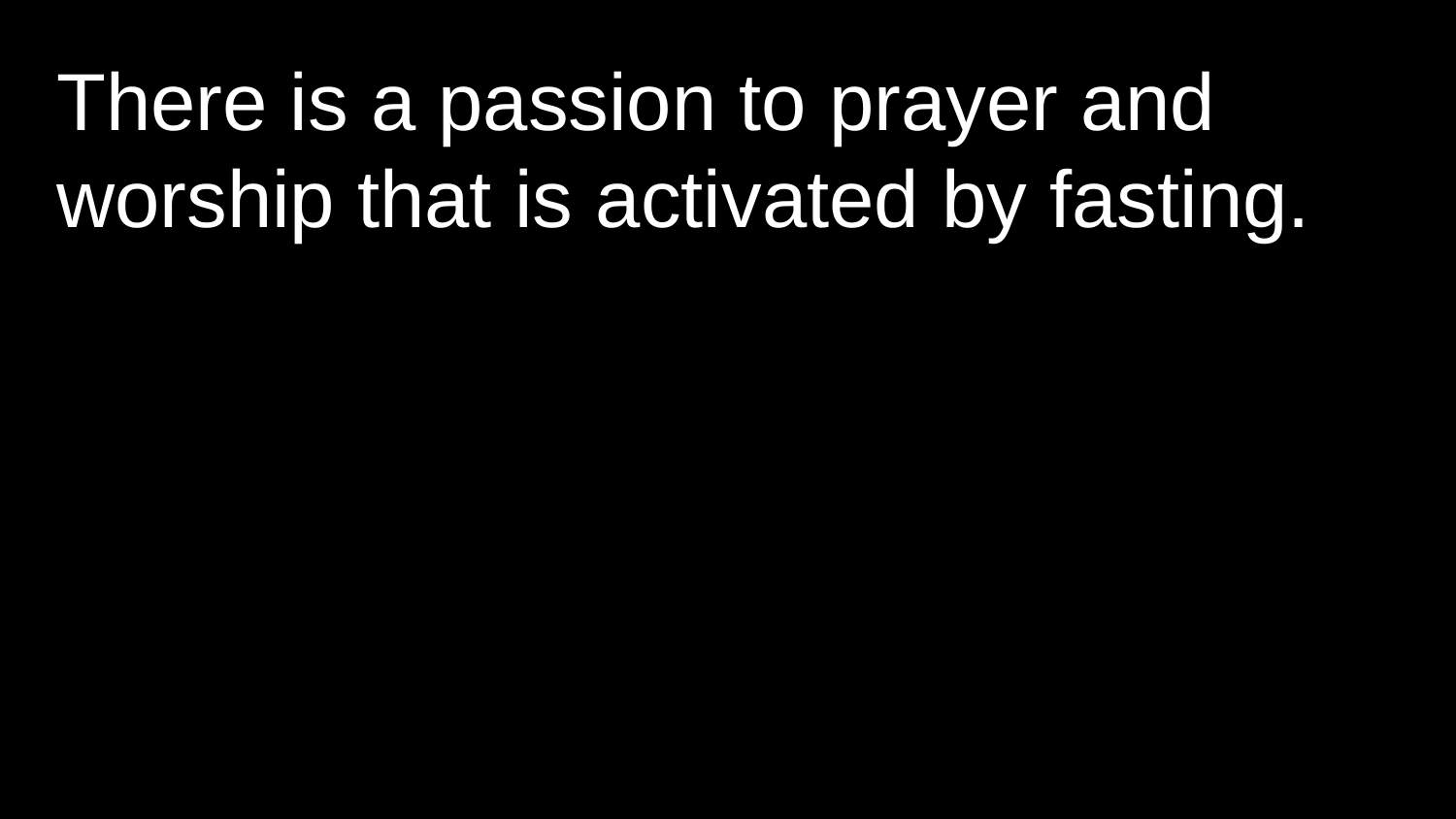

There is a passion to prayer and worship that is activated by fasting.